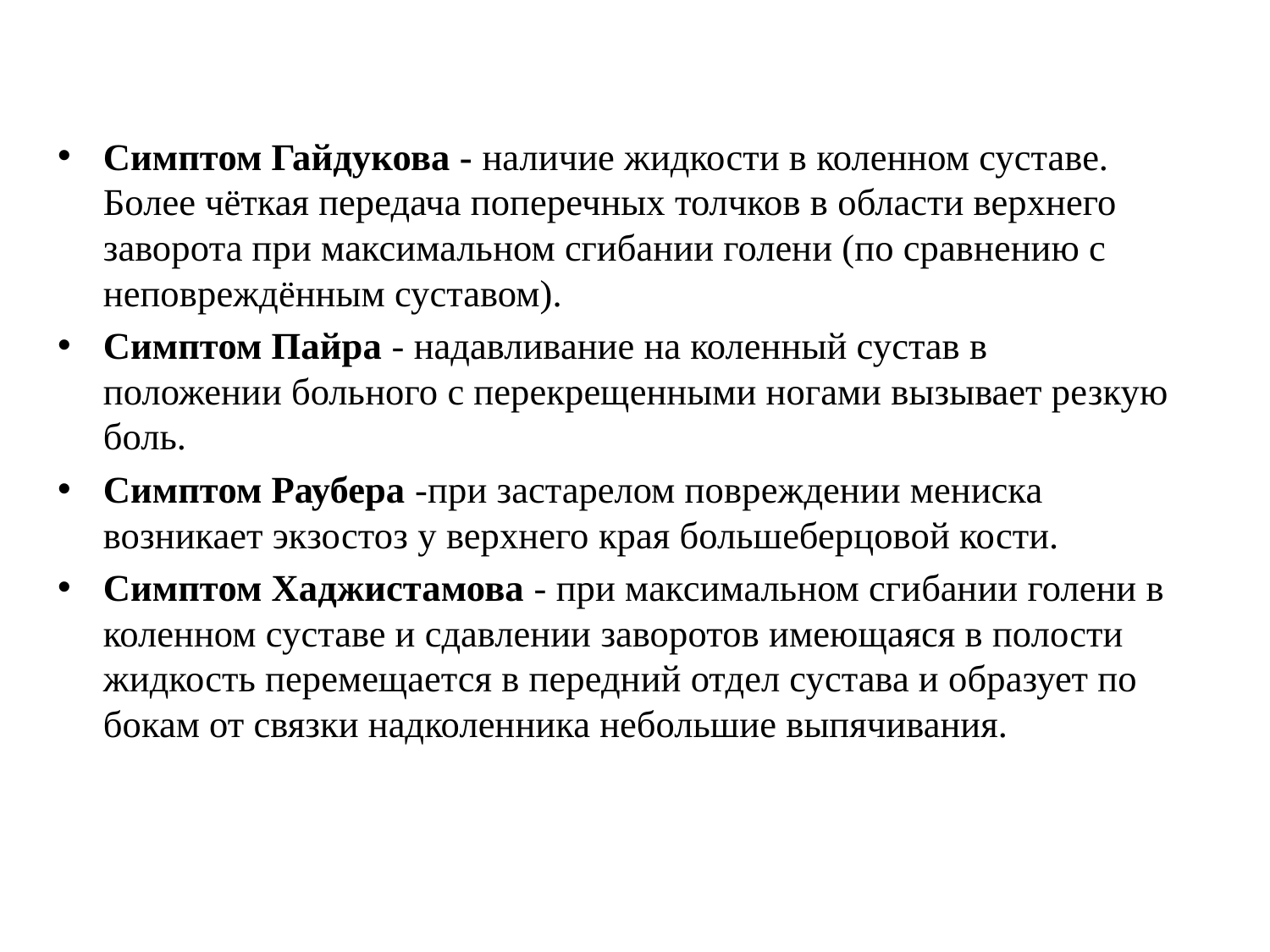

Симптом Гайдукова - наличие жидкости в коленном суставе. Более чёткая передача поперечных толчков в области верхнего заворота при максимальном сгибании голени (по сравнению с неповреждённым суставом).
Симптом Пайра - надавливание на коленный сустав в положении больного с перекрещенными ногами вызывает резкую боль.
Симптом Раубера -при застарелом повреждении мениска возникает экзостоз у верхнего края большеберцовой кости.
Симптом Хаджистамова - при максимальном сгибании голени в коленном суставе и сдавлении заворотов имеющаяся в полости жидкость перемещается в передний отдел сустава и образует по бокам от связки надколенника небольшие выпячивания.